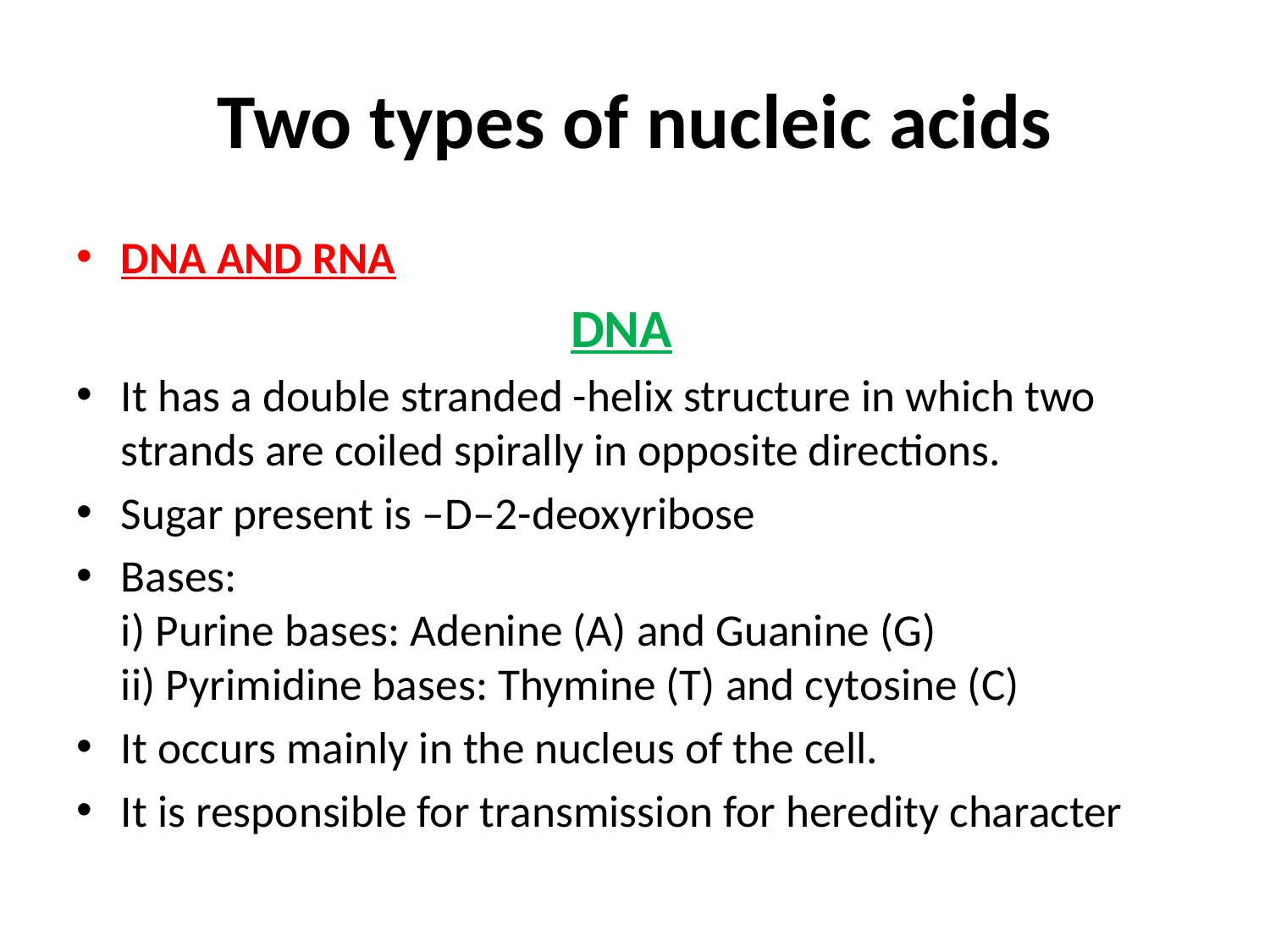

# Two types of nucleic acids
DNA AND RNA
                                         DNA
It has a double stranded -helix structure in which two strands are coiled spirally in opposite directions.
Sugar present is –D–2-deoxyribose
Bases:
i) Purine bases: Adenine (A) and Guanine (G)
ii) Pyrimidine bases: Thymine (T) and cytosine (C)
It occurs mainly in the nucleus of the cell.
It is responsible for transmission for heredity character